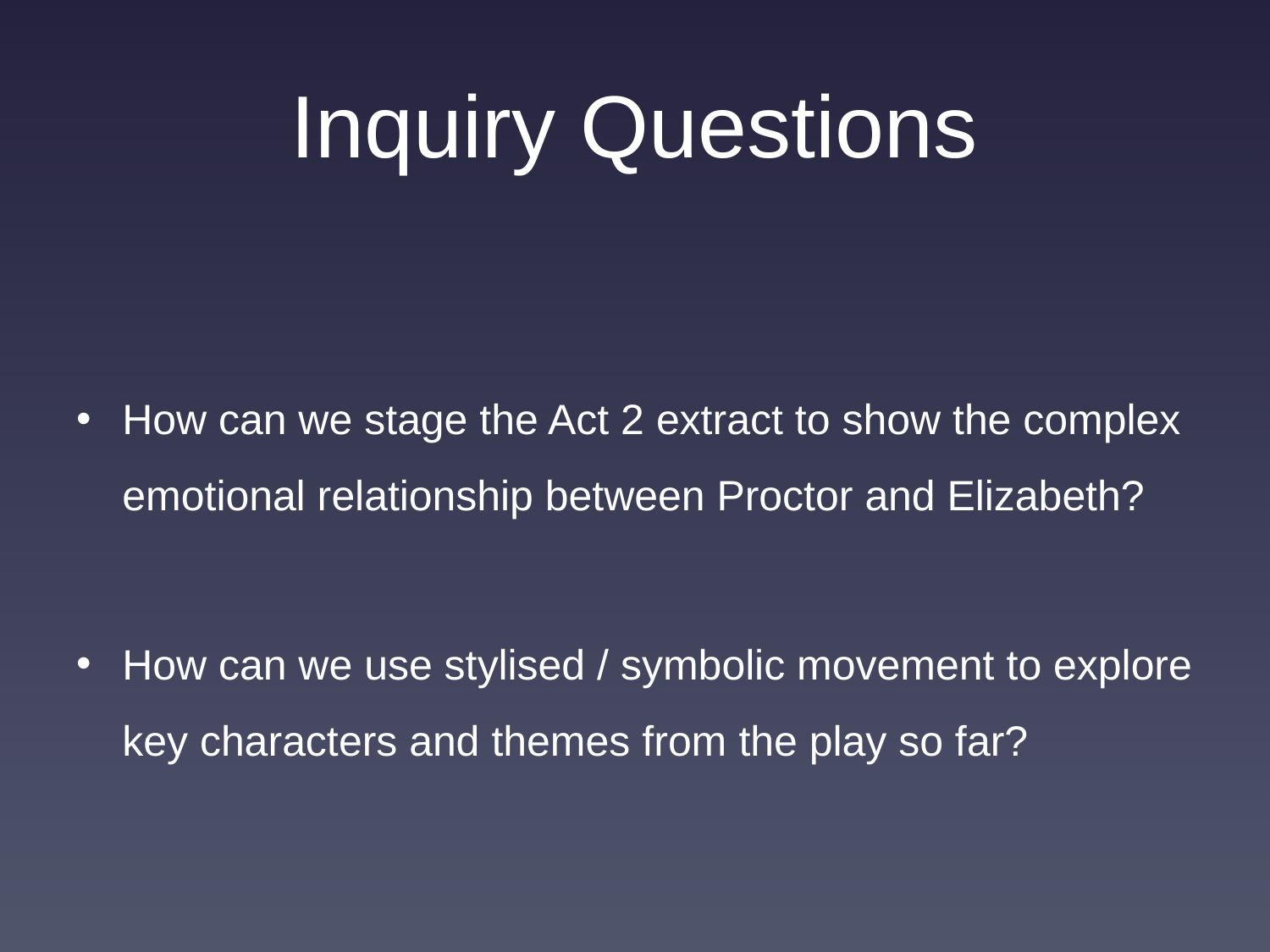

# Inquiry Questions

How can we stage the Act 2 extract to show the complex emotional relationship between Proctor and Elizabeth?

How can we use stylised / symbolic movement to explore key characters and themes from the play so far?